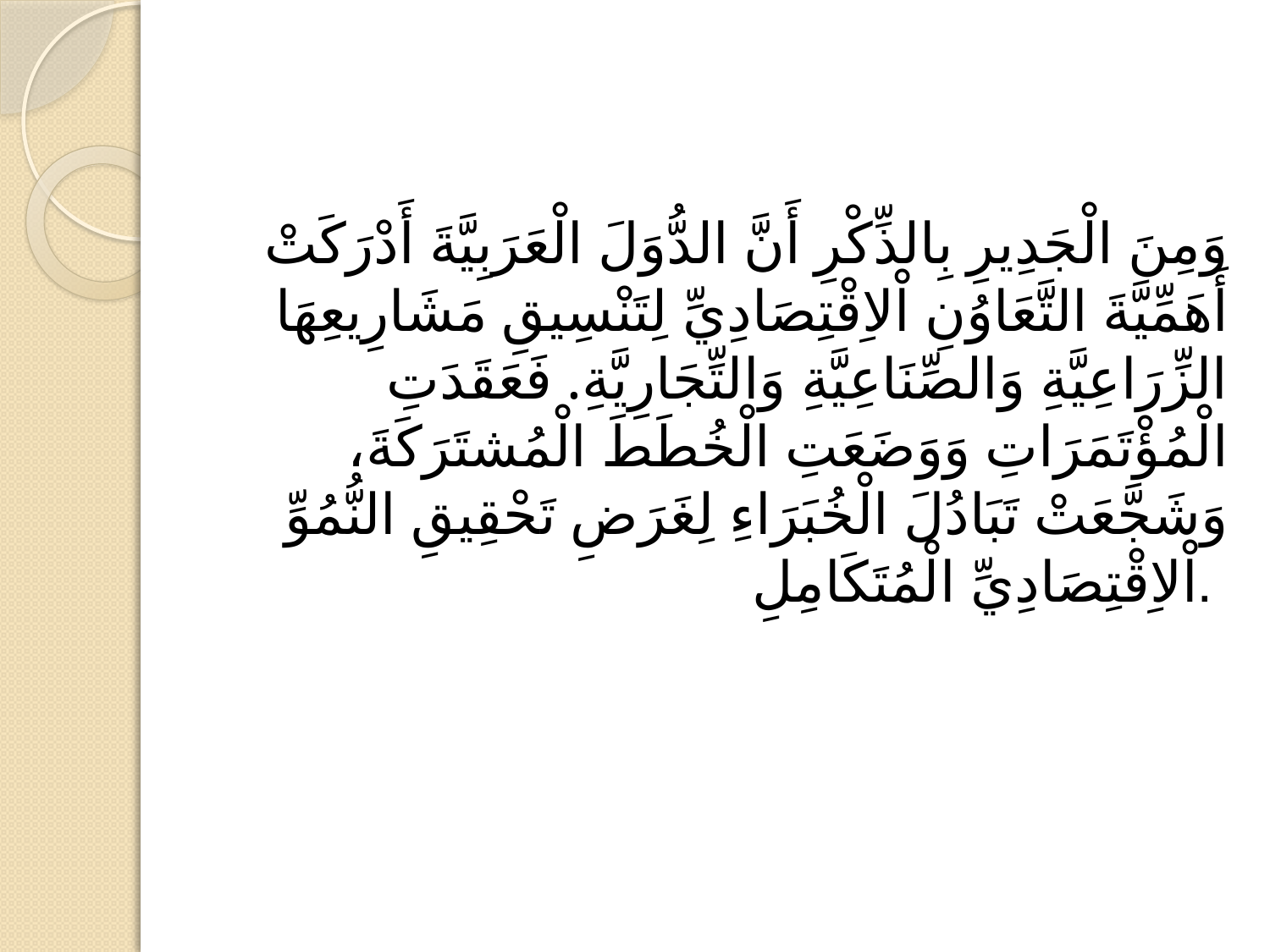

#
وَمِنَ الْجَدِيرِ بِالذِّكْرِ أَنَّ الدُّوَلَ الْعَرَبِيَّةَ أَدْرَكَتْ أَهَمِّيَّةَ التَّعَاوُنِ اْلاِقْتِصَادِيِّ لِتَنْسِيقِ مَشَارِيعِهَا الزِّرَاعِيَّةِ وَالصِّنَاعِيَّةِ وَالتِّجَارِيَّةِ. فَعَقَدَتِ الْمُؤْتَمَرَاتِ وَوَضَعَتِ الْخُطَطَ الْمُشتَرَكَةَ، وَشَجَّعَتْ تَبَادُلَ الْخُبَرَاءِ لِغَرَضِ تَحْقِيقِ النُّمُوِّ اْلاِقْتِصَادِيِّ الْمُتَكَامِلِ.